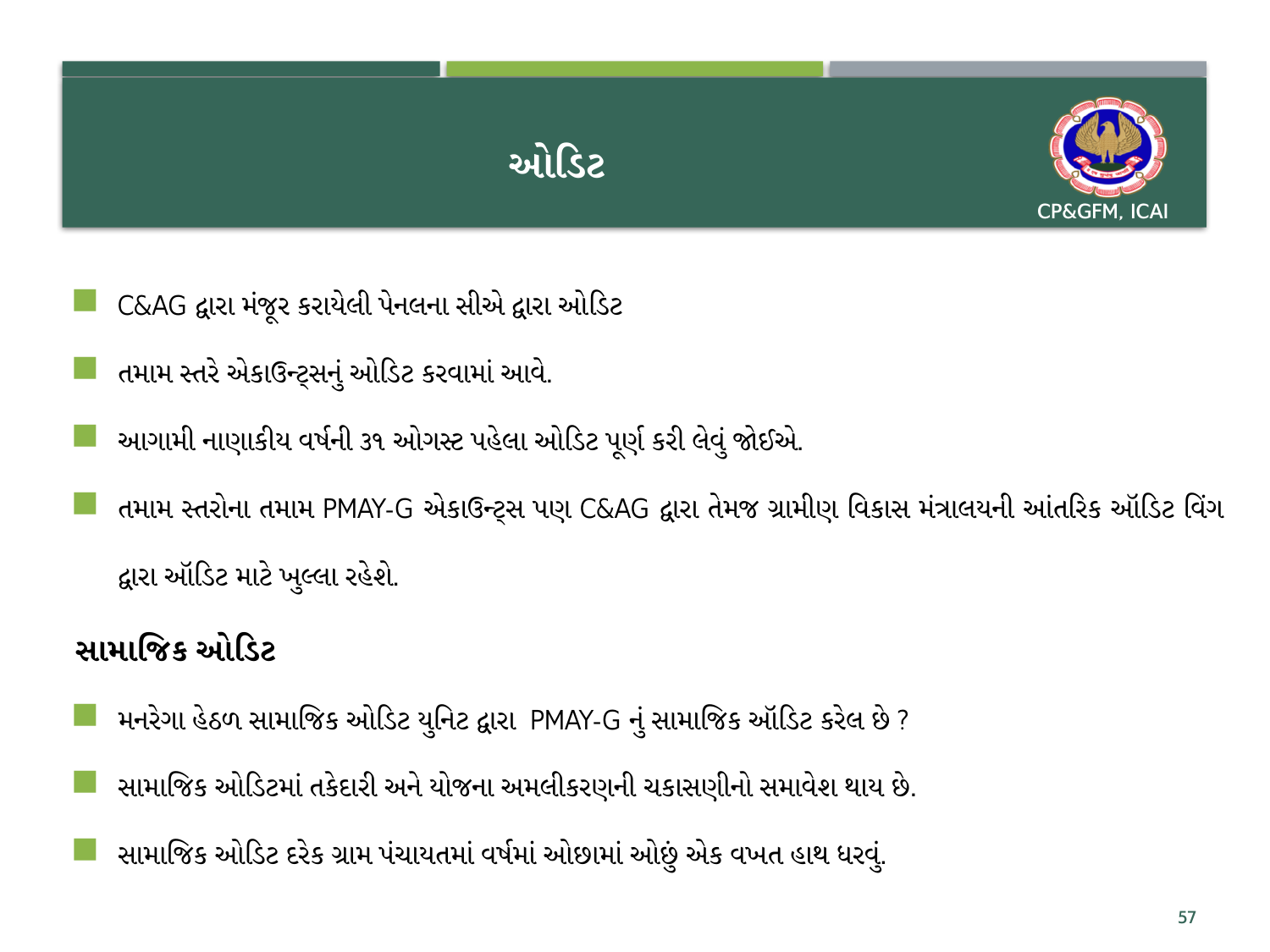

# ઓડિટ
C&AG દ્વારા મંજૂર કરાયેલી પેનલના સીએ દ્વારા ઓડિટ
તમામ સ્તરે એકાઉન્ટ્સનું ઓડિટ કરવામાં આવે.
આગામી નાણાકીય વર્ષની ૩૧ ઓગસ્ટ પહેલા ઓડિટ પૂર્ણ કરી લેવું જોઈએ.
તમામ સ્તરોના તમામ PMAY-G એકાઉન્ટ્સ પણ C&AG દ્વારા તેમજ ગ્રામીણ વિકાસ મંત્રાલયની આંતરિક ઑડિટ વિંગ દ્વારા ઑડિટ માટે ખુલ્લા રહેશે.
સામાજિક ઓડિટ
મનરેગા હેઠળ સામાજિક ઓડિટ યુનિટ દ્વારા  PMAY-G નું સામાજિક ઑડિટ કરેલ છે ?
સામાજિક ઓડિટમાં તકેદારી અને યોજના અમલીકરણની ચકાસણીનો સમાવેશ થાય છે.
સામાજિક ઓડિટ દરેક ગ્રામ પંચાયતમાં વર્ષમાં ઓછામાં ઓછું એક વખત હાથ ધરવું.
57